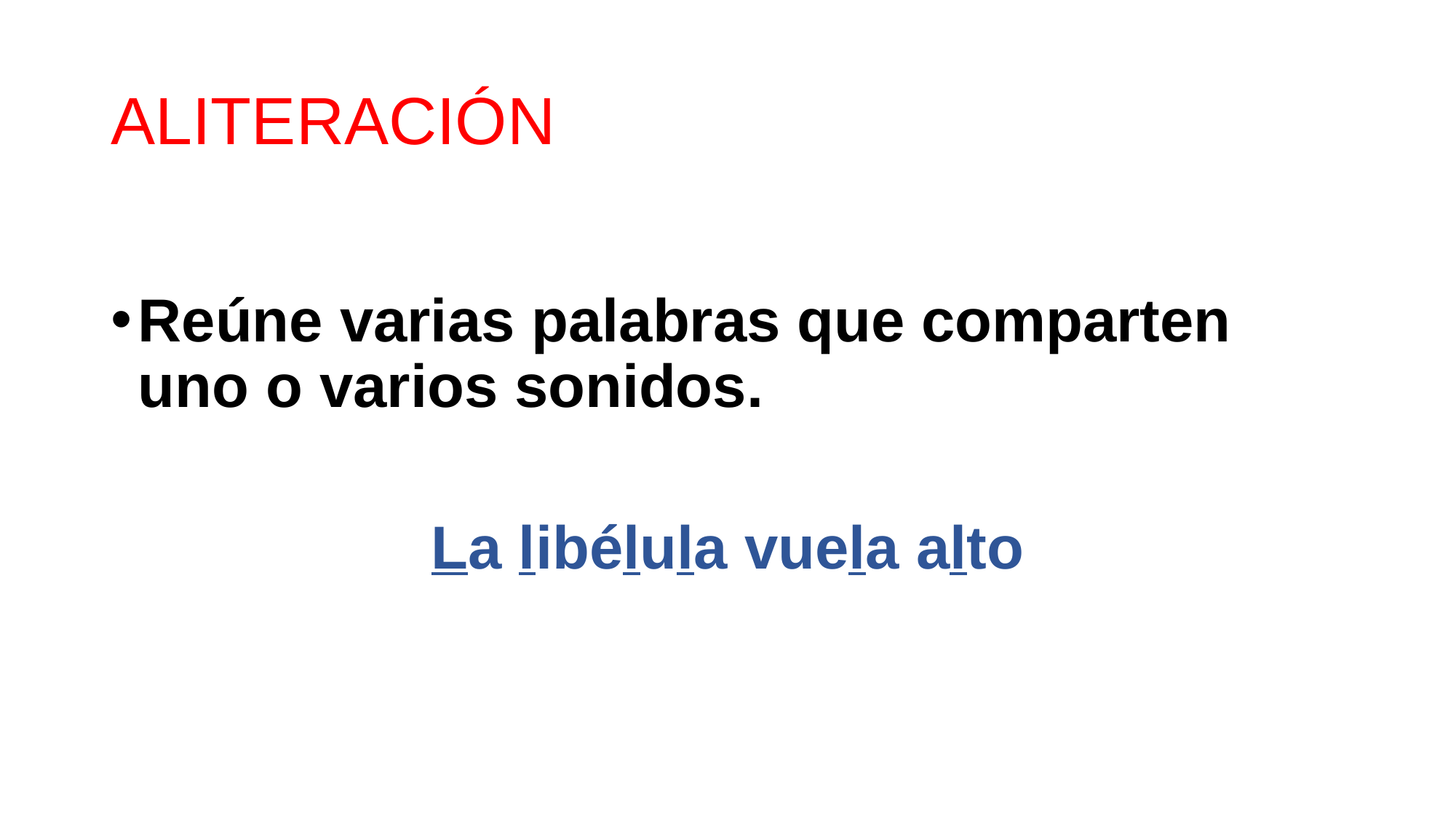

# ALITERACIÓN

Reúne varias palabras que comparten uno o varios sonidos.

La libélula vuela alto